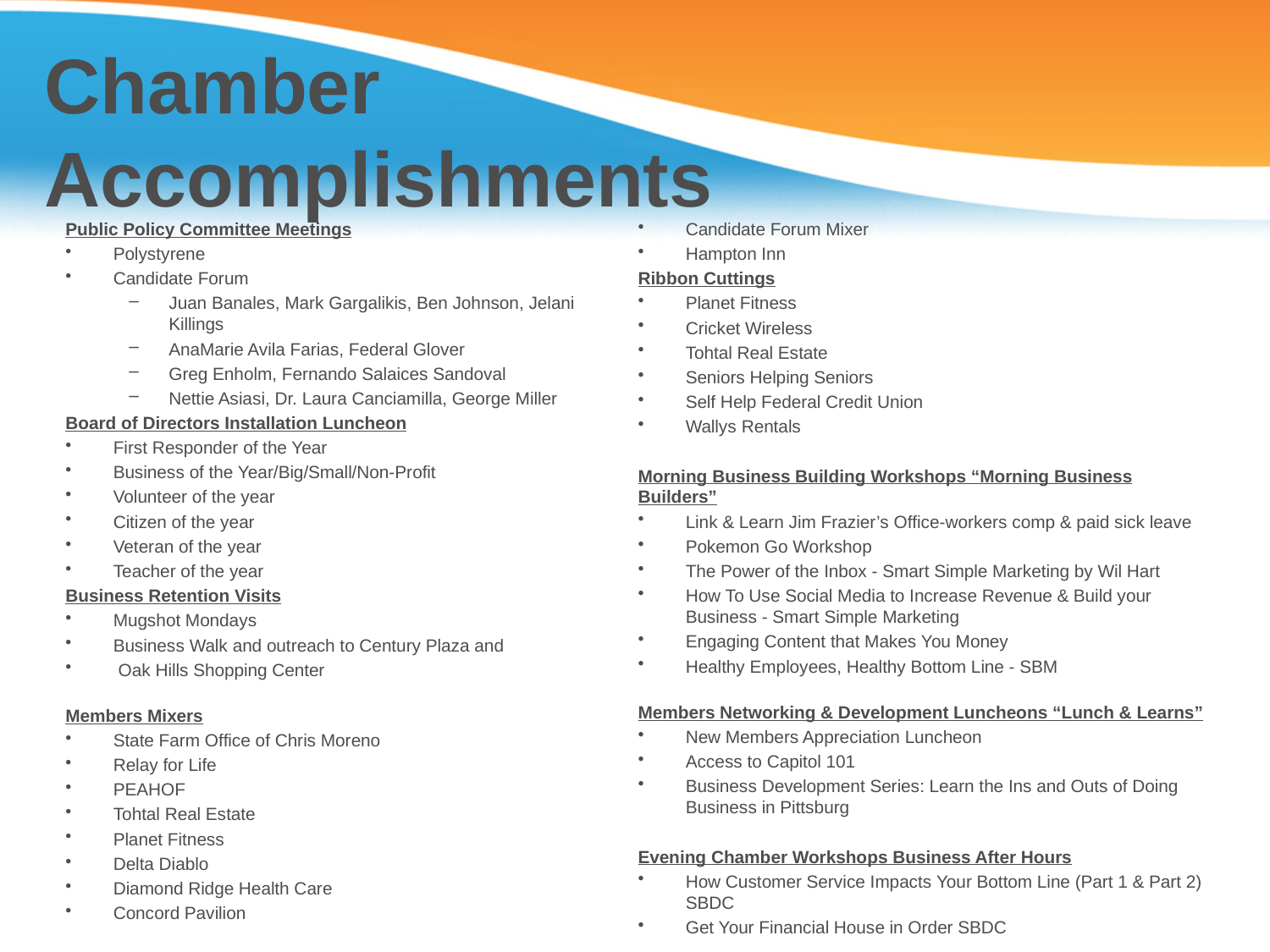

# Chamber Accomplishments
Public Policy Committee Meetings
Polystyrene
Candidate Forum
Juan Banales, Mark Gargalikis, Ben Johnson, Jelani Killings
AnaMarie Avila Farias, Federal Glover
Greg Enholm, Fernando Salaices Sandoval
Nettie Asiasi, Dr. Laura Canciamilla, George Miller
Board of Directors Installation Luncheon
First Responder of the Year
Business of the Year/Big/Small/Non-Profit
Volunteer of the year
Citizen of the year
Veteran of the year
Teacher of the year
Business Retention Visits
Mugshot Mondays
Business Walk and outreach to Century Plaza and
 Oak Hills Shopping Center
Members Mixers
State Farm Office of Chris Moreno
Relay for Life
PEAHOF
Tohtal Real Estate
Planet Fitness
Delta Diablo
Diamond Ridge Health Care
Concord Pavilion
Candidate Forum Mixer
Hampton Inn
Ribbon Cuttings
Planet Fitness
Cricket Wireless
Tohtal Real Estate
Seniors Helping Seniors
Self Help Federal Credit Union
Wallys Rentals

Morning Business Building Workshops “Morning Business Builders”
Link & Learn Jim Frazier’s Office-workers comp & paid sick leave
Pokemon Go Workshop
The Power of the Inbox - Smart Simple Marketing by Wil Hart
How To Use Social Media to Increase Revenue & Build your Business - Smart Simple Marketing
Engaging Content that Makes You Money
Healthy Employees, Healthy Bottom Line - SBM
Members Networking & Development Luncheons “Lunch & Learns”
New Members Appreciation Luncheon
Access to Capitol 101
Business Development Series: Learn the Ins and Outs of Doing Business in Pittsburg

Evening Chamber Workshops Business After Hours
How Customer Service Impacts Your Bottom Line (Part 1 & Part 2) SBDC
Get Your Financial House in Order SBDC